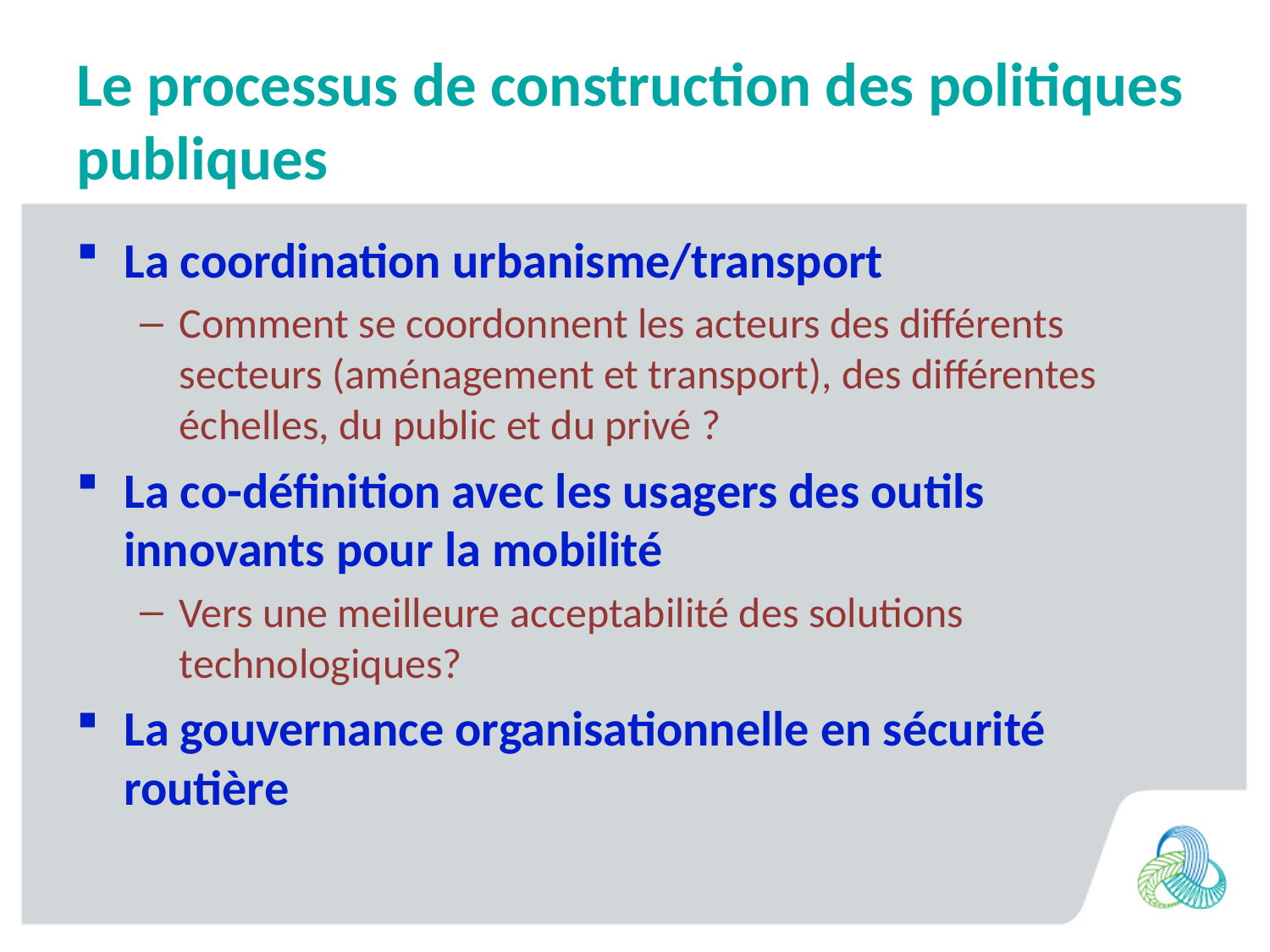

# Le processus de construction des politiques publiques
La coordination urbanisme/transport
Comment se coordonnent les acteurs des différents secteurs (aménagement et transport), des différentes échelles, du public et du privé ?
La co-définition avec les usagers des outils innovants pour la mobilité
Vers une meilleure acceptabilité des solutions technologiques?
La gouvernance organisationnelle en sécurité routière